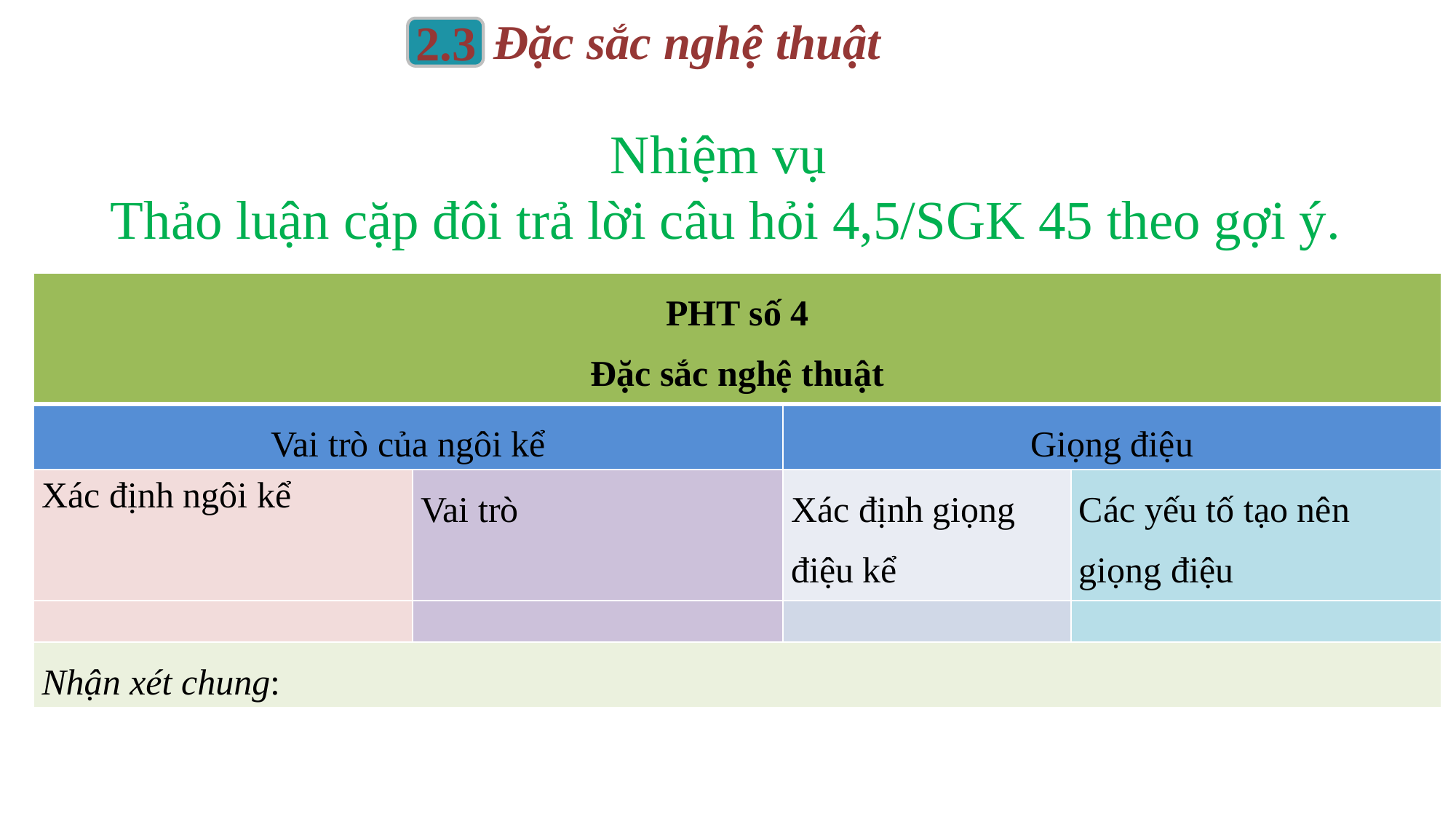

Đặc sắc nghệ thuật
2.3

Nhiệm vụ
Thảo luận cặp đôi trả lời câu hỏi 4,5/SGK 45 theo gợi ý.
| PHT số 4 Đặc sắc nghệ thuật |  |  |  |
| --- | --- | --- | --- |
| Vai trò của ngôi kể |  | Giọng điệu |  |
| Xác định ngôi kể | Vai trò | Xác định giọng điệu kể | Các yếu tố tạo nên giọng điệu |
|  |  |  |  |
| Nhận xét chung: |  |  |  |